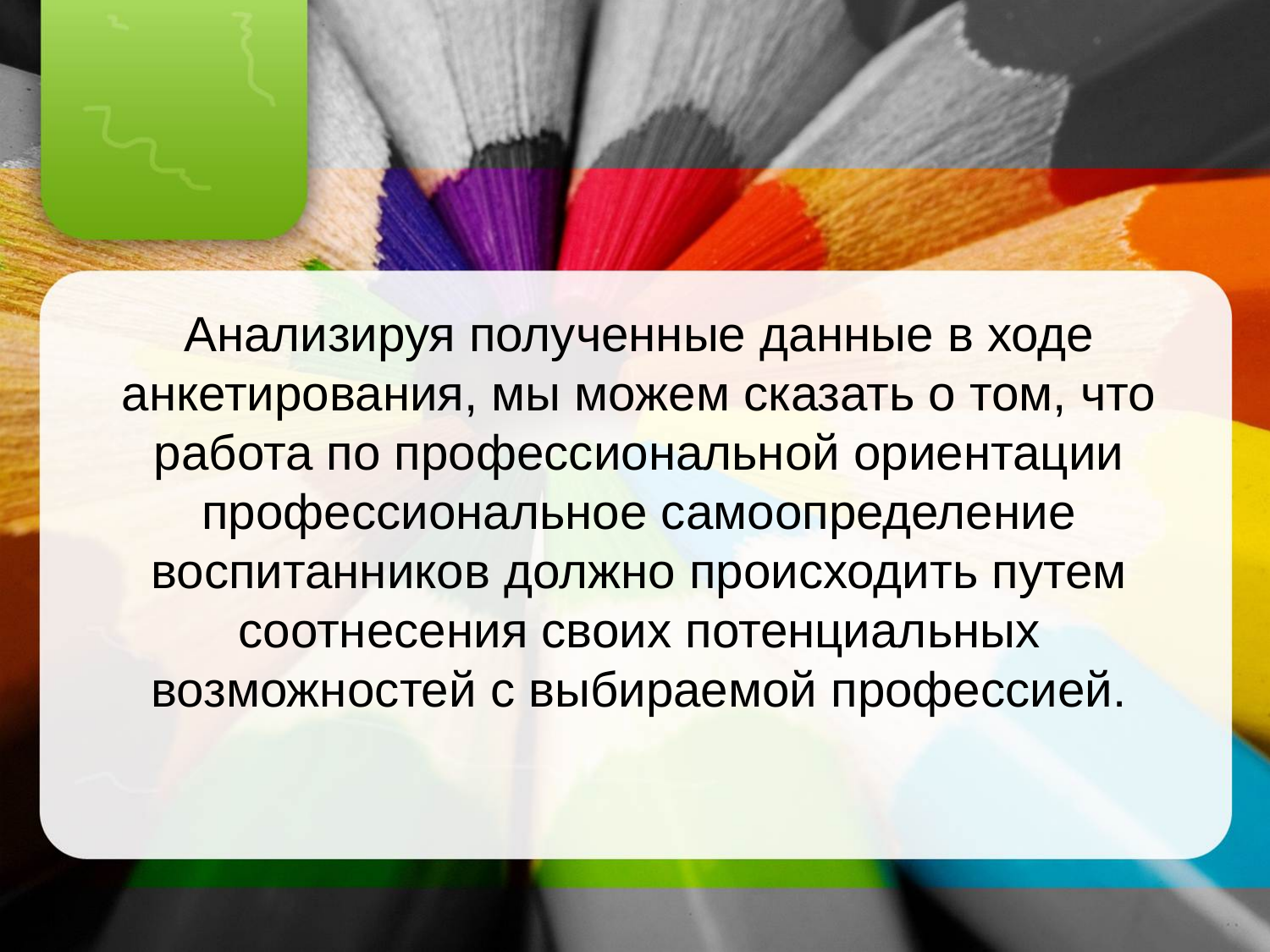

Анализируя полученные данные в ходе анкетирования, мы можем сказать о том, что работа по профессиональной ориентации профессиональное самоопределение воспитанников должно происходить путем соотнесения своих потенциальных возможностей с выбираемой профессией.